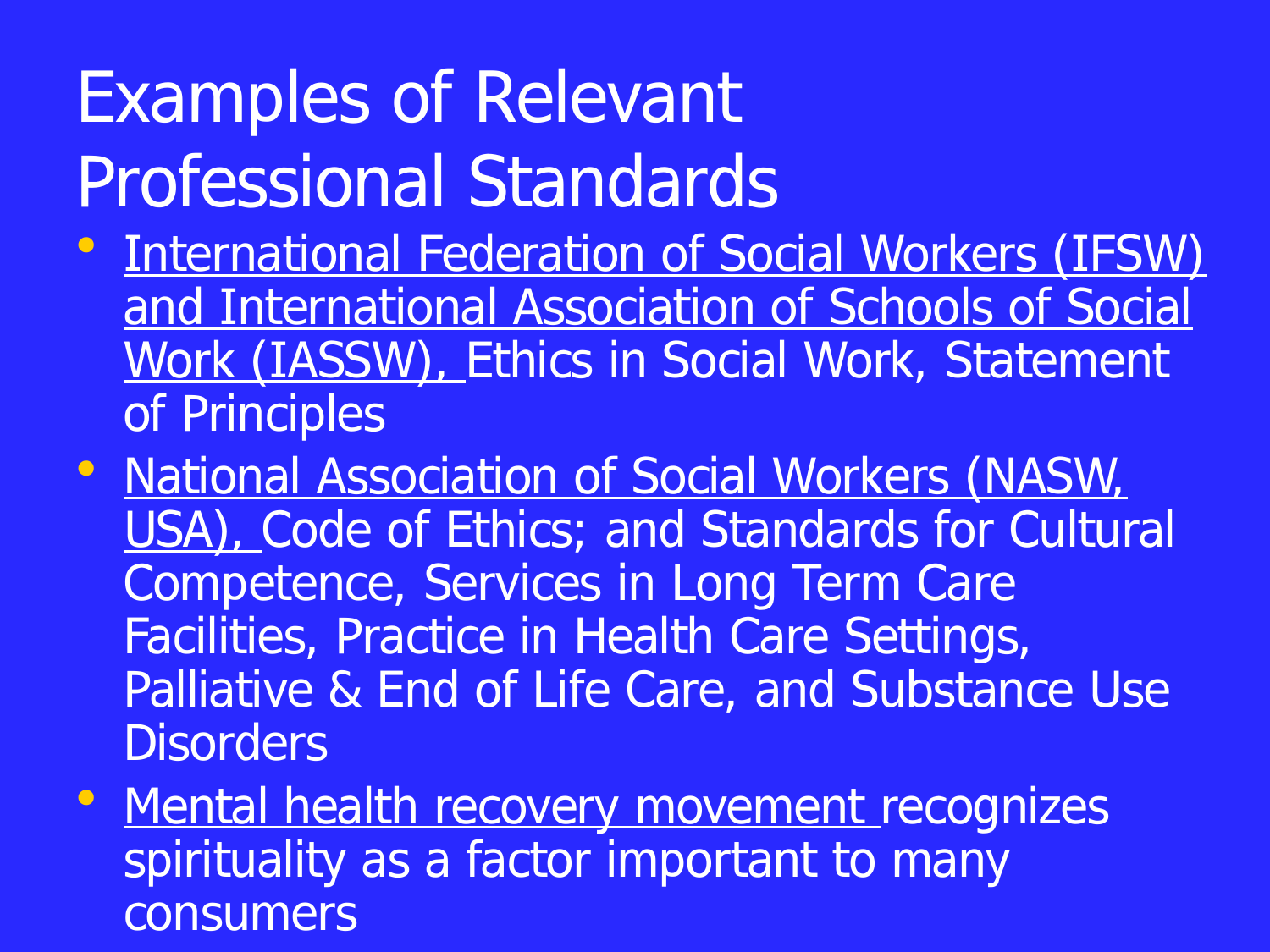

# Examples of Relevant Professional Standards
International Federation of Social Workers (IFSW) and International Association of Schools of Social Work (IASSW), Ethics in Social Work, Statement of Principles
National Association of Social Workers (NASW, USA), Code of Ethics; and Standards for Cultural Competence, Services in Long Term Care Facilities, Practice in Health Care Settings, Palliative & End of Life Care, and Substance Use Disorders
Mental health recovery movement recognizes spirituality as a factor important to many consumers